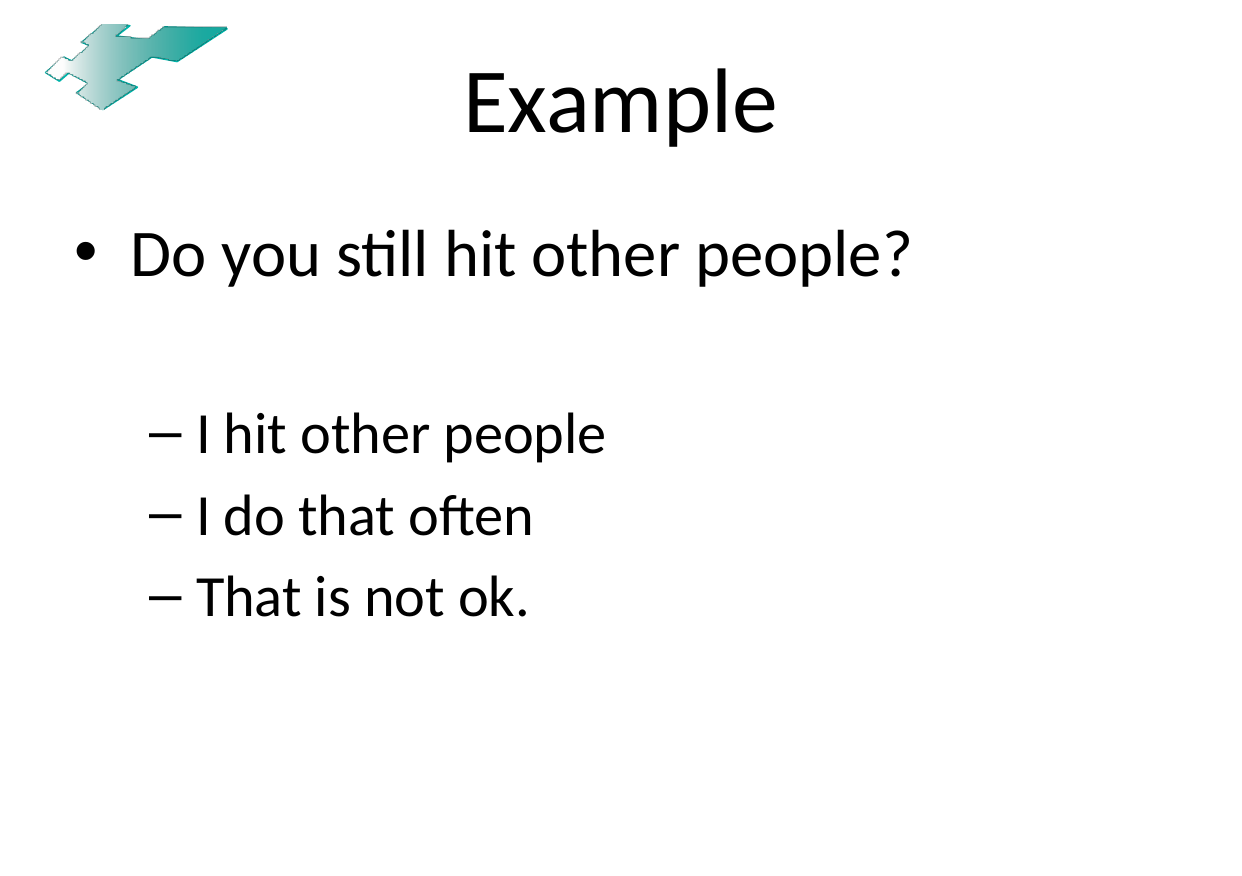

# Example
Do you still hit other people?

I hit other people
I do that often
That is not ok.